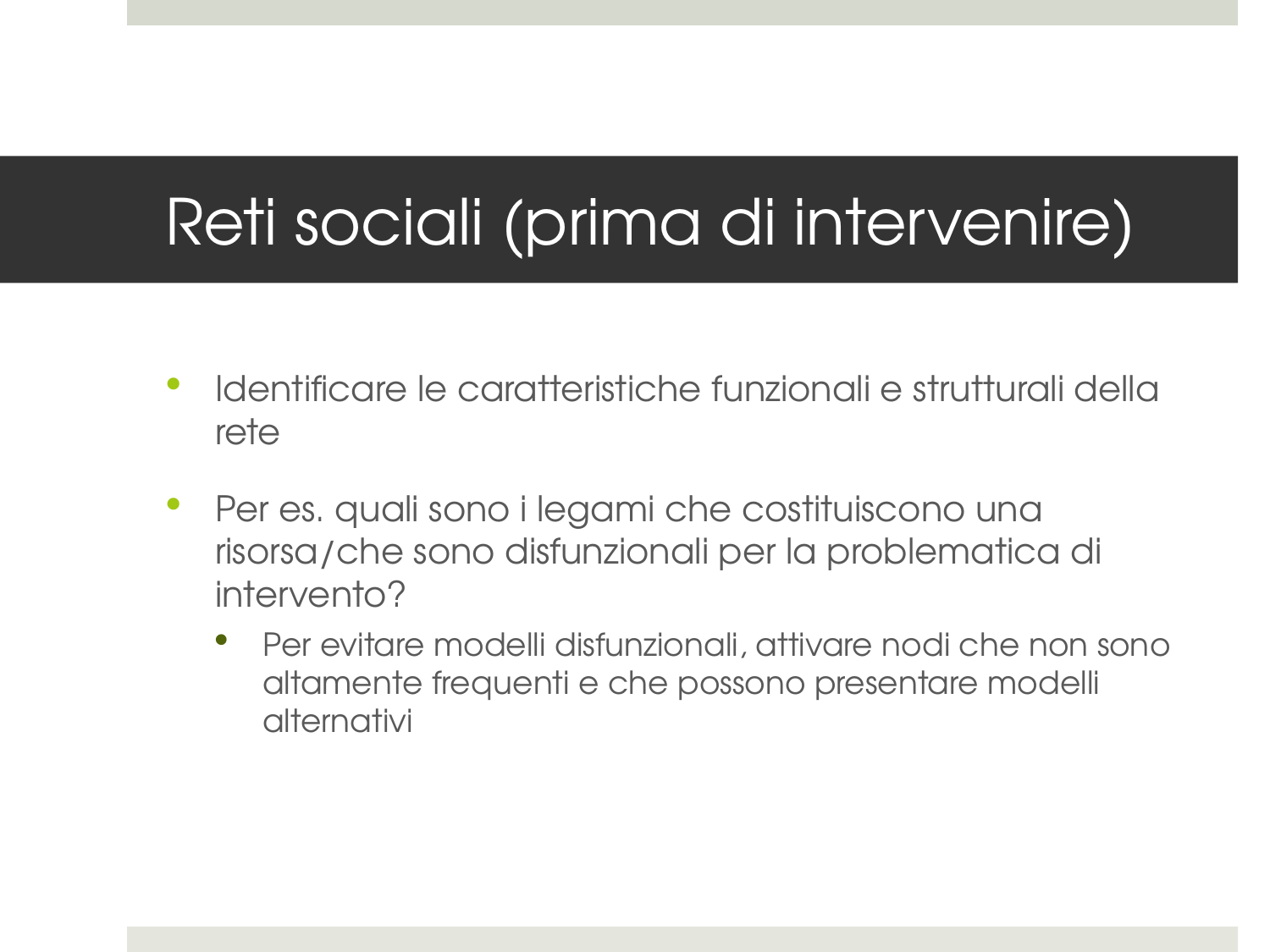

# Reti sociali (prima di intervenire)
Identificare le caratteristiche funzionali e strutturali della rete
Per es. quali sono i legami che costituiscono una risorsa/che sono disfunzionali per la problematica di intervento?
Per evitare modelli disfunzionali, attivare nodi che non sono altamente frequenti e che possono presentare modelli alternativi